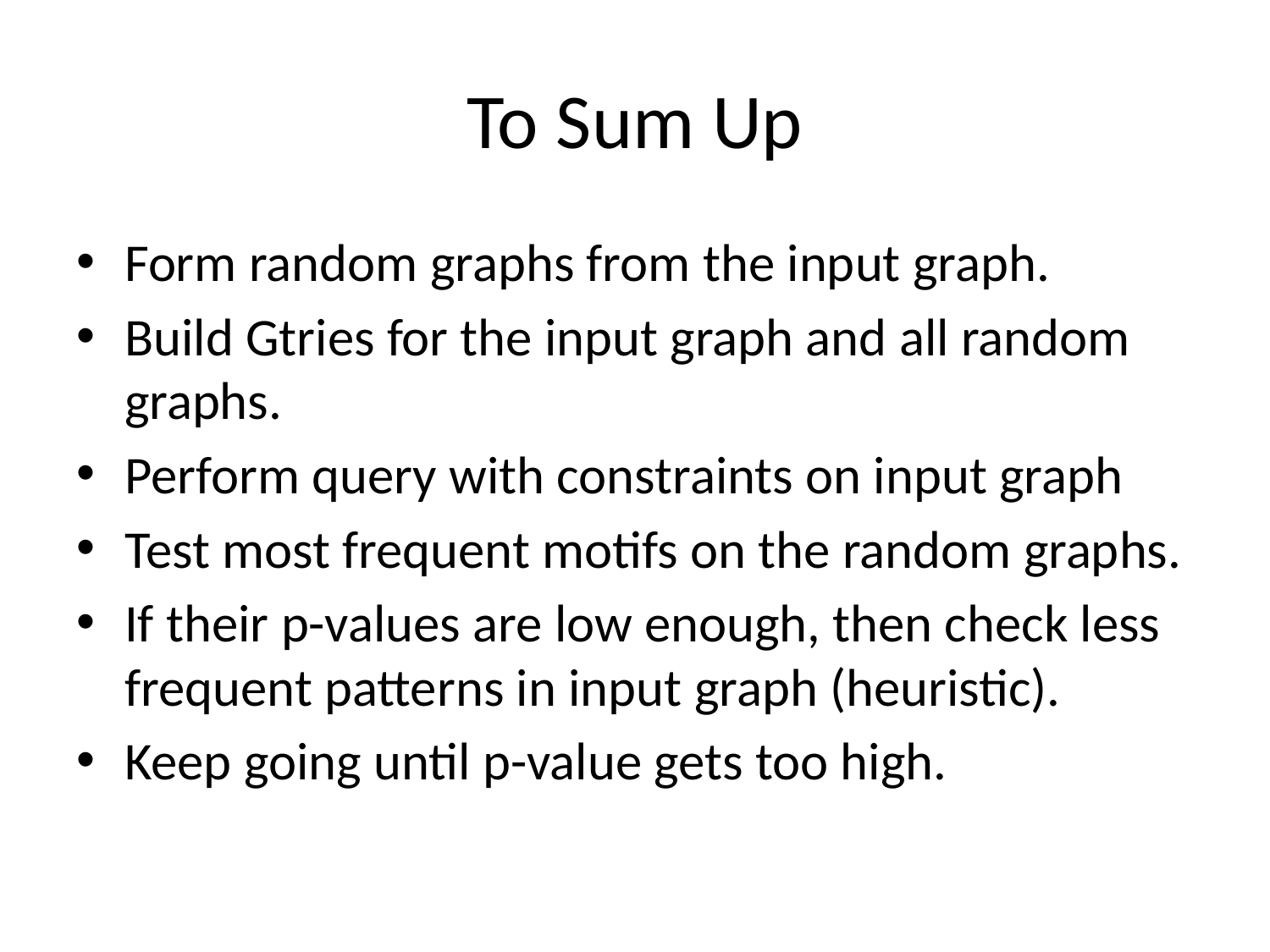

# To Sum Up
Form random graphs from the input graph.
Build Gtries for the input graph and all random graphs.
Perform query with constraints on input graph
Test most frequent motifs on the random graphs.
If their p-values are low enough, then check less frequent patterns in input graph (heuristic).
Keep going until p-value gets too high.